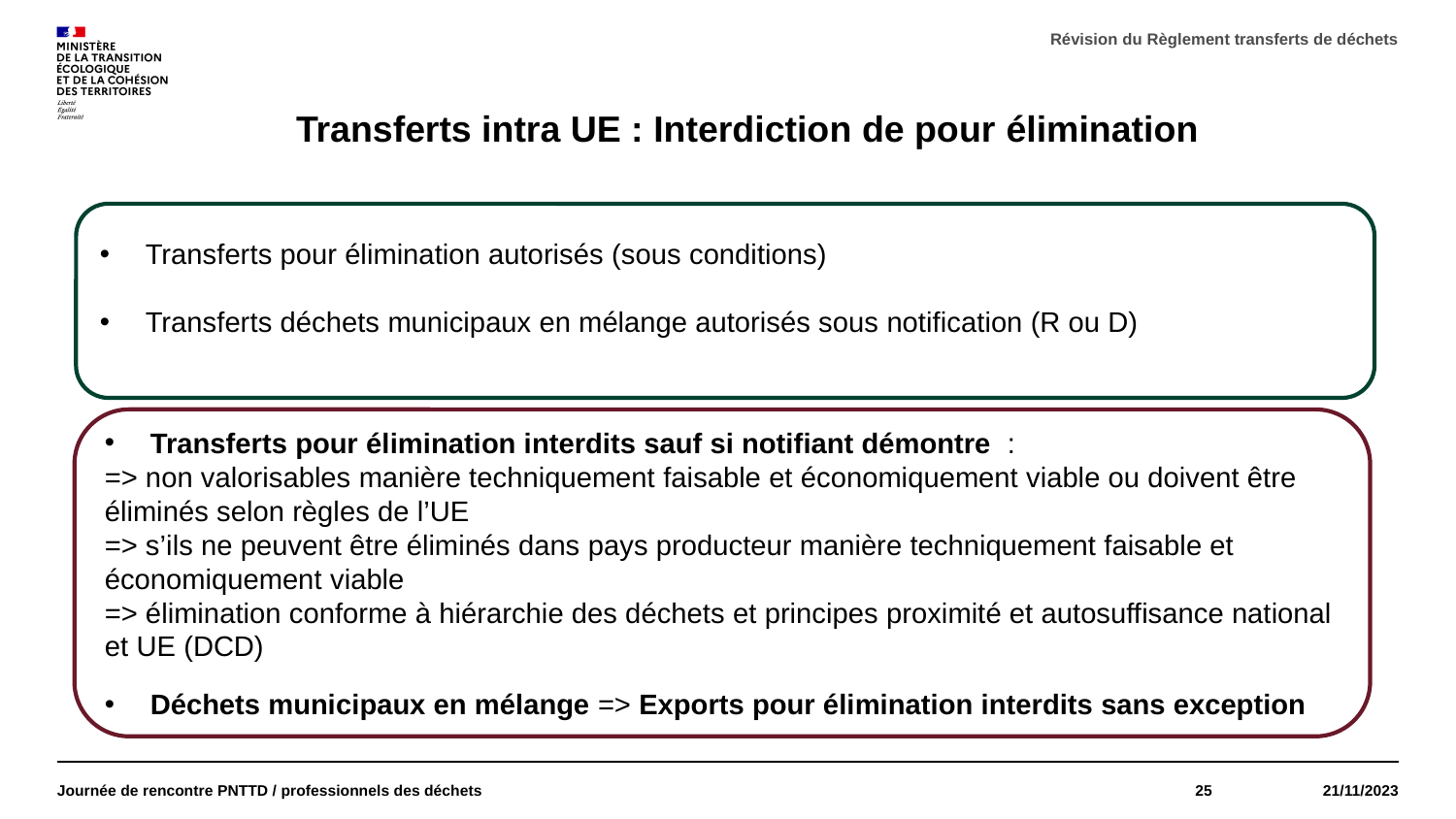

Révision du Règlement transferts de déchets

Transferts intra UE : Interdiction de pour élimination

Transferts pour élimination autorisés (sous conditions)

Transferts déchets municipaux en mélange autorisés sous notification (R ou D)

Transferts pour élimination interdits sauf si notifiant démontre  :
=> non valorisables manière techniquement faisable et économiquement viable ou doivent être éliminés selon règles de l’UE
=> s’ils ne peuvent être éliminés dans pays producteur manière techniquement faisable et économiquement viable
=> élimination conforme à hiérarchie des déchets et principes proximité et autosuffisance national et UE (DCD)

Déchets municipaux en mélange => Exports pour élimination interdits sans exception
Journée de rencontre PNTTD / professionnels des déchets
25
21/11/2023